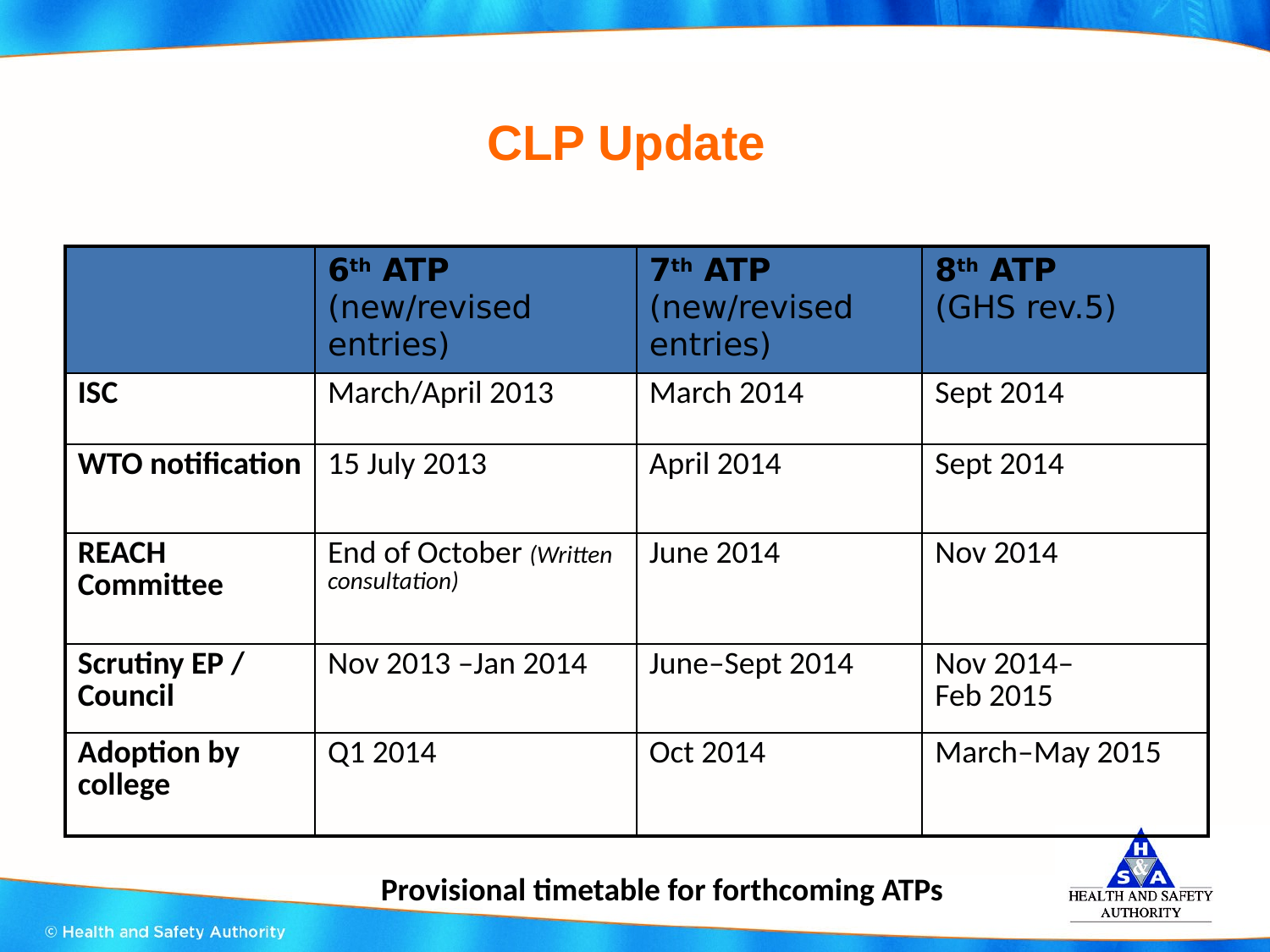

# CLP Update
|  | 6th ATP (new/revised entries) | 7th ATP (new/revised entries) | 8th ATP (GHS rev.5) |
| --- | --- | --- | --- |
| ISC | March/April 2013 | March 2014 | Sept 2014 |
| WTO notification | 15 July 2013 | April 2014 | Sept 2014 |
| REACH Committee | End of October (Written consultation) | June 2014 | Nov 2014 |
| Scrutiny EP / Council | Nov 2013 –Jan 2014 | June–Sept 2014 | Nov 2014– Feb 2015 |
| Adoption by college | Q1 2014 | Oct 2014 | March–May 2015 |
                 Provisional timetable for forthcoming ATPs